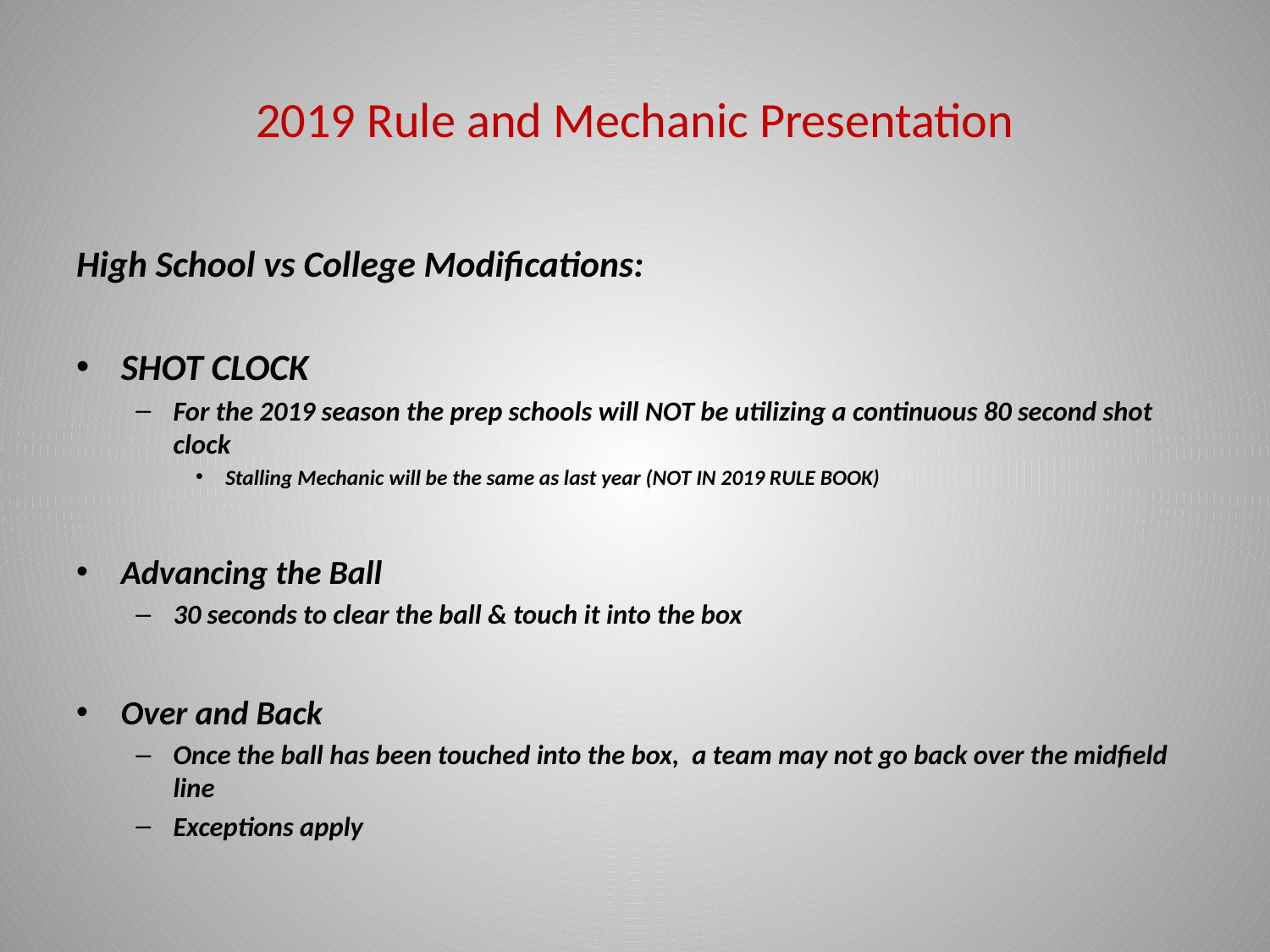

# 2019 Rule and Mechanic Presentation
High School vs College Modifications:

SHOT CLOCK
For the 2019 season the prep schools will NOT be utilizing a continuous 80 second shot clock
Stalling Mechanic will be the same as last year (NOT IN 2019 RULE BOOK)

Advancing the Ball
30 seconds to clear the ball & touch it into the box

Over and Back
Once the ball has been touched into the box,  a team may not go back over the midfield line
Exceptions apply